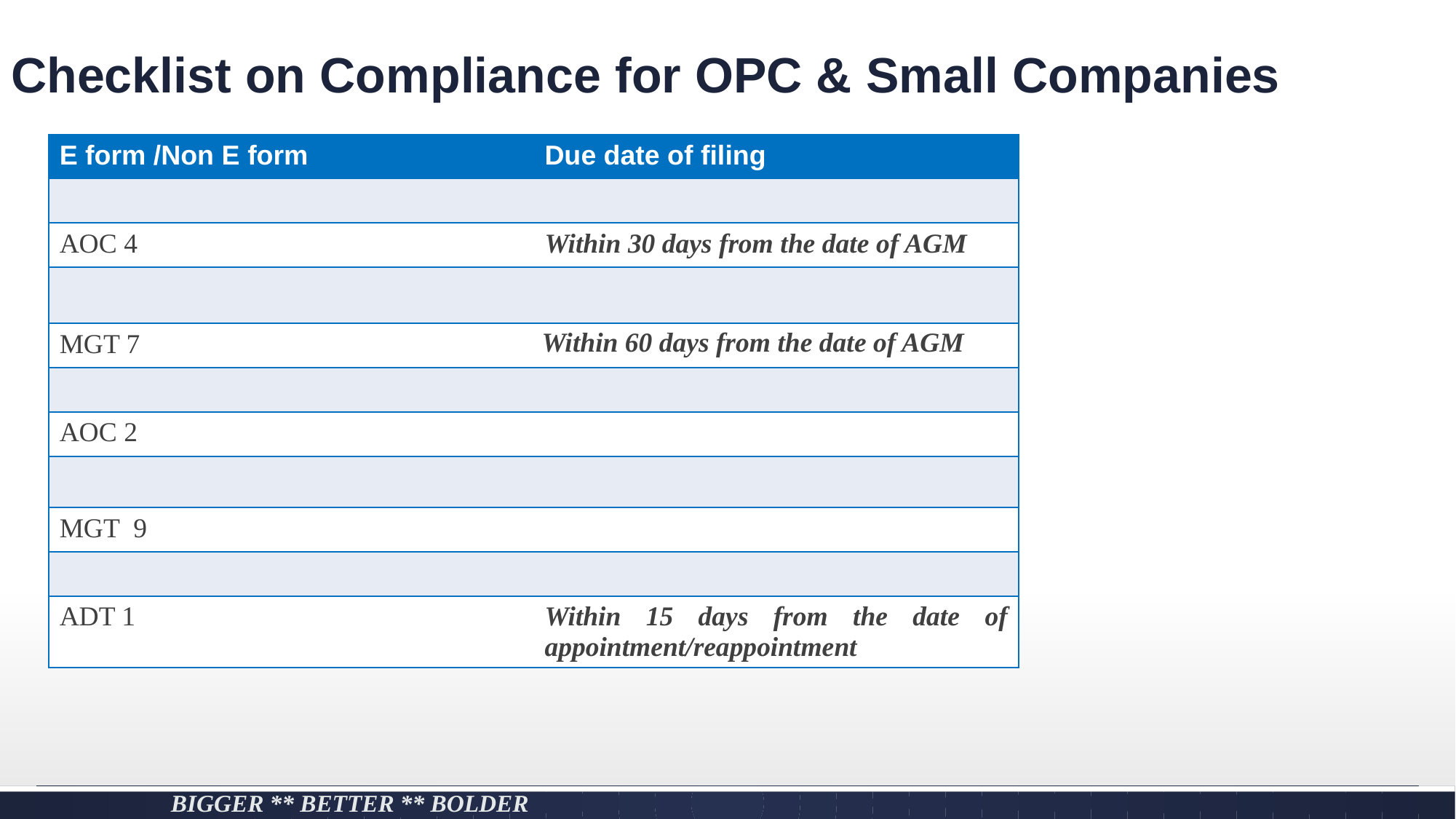

# Checklist on Compliance for OPC & Small Companies

| E form /Non E form | Due date of filing |
| --- | --- |
|  |  |
| AOC 4 | Within 30 days from the date of AGM |
|  |  |
| MGT 7 | Within 60 days from the date of AGM |
|  |  |
| AOC 2 |  |
|  |  |
| MGT 9 |  |
|  |  |
| ADT 1 | Within 15 days from the date of appointment/reappointment |

Bigger ** Better ** Bolder